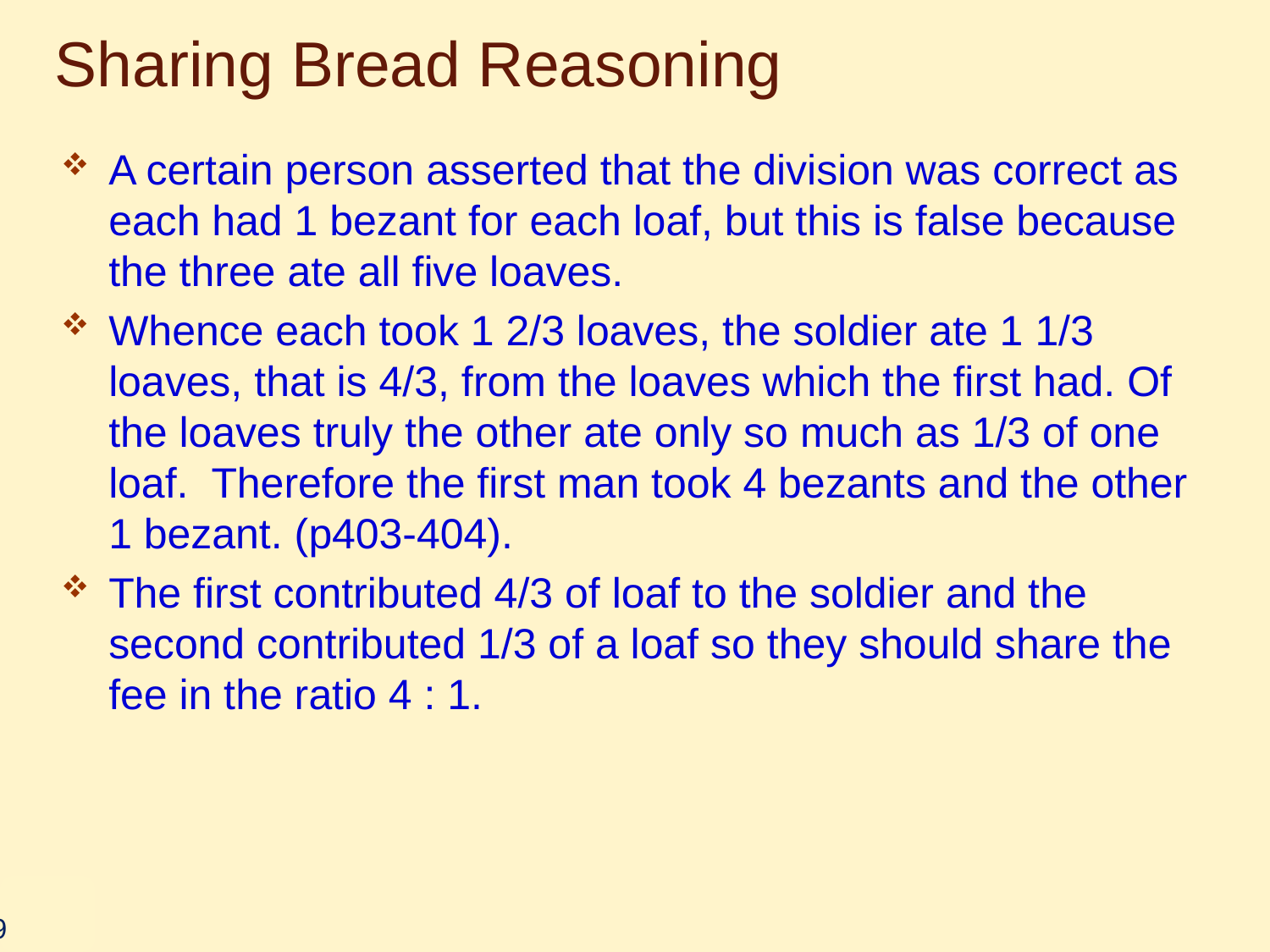

# Sharing Bread Reasoning
A certain person asserted that the division was correct as each had 1 bezant for each loaf, but this is false because the three ate all five loaves.
Whence each took 1 2/3 loaves, the soldier ate 1 1/3 loaves, that is 4/3, from the loaves which the first had. Of the loaves truly the other ate only so much as 1/3 of one loaf.  Therefore the first man took 4 bezants and the other 1 bezant. (p403-404).
The first contributed 4/3 of loaf to the soldier and the second contributed 1/3 of a loaf so they should share the fee in the ratio 4 : 1.